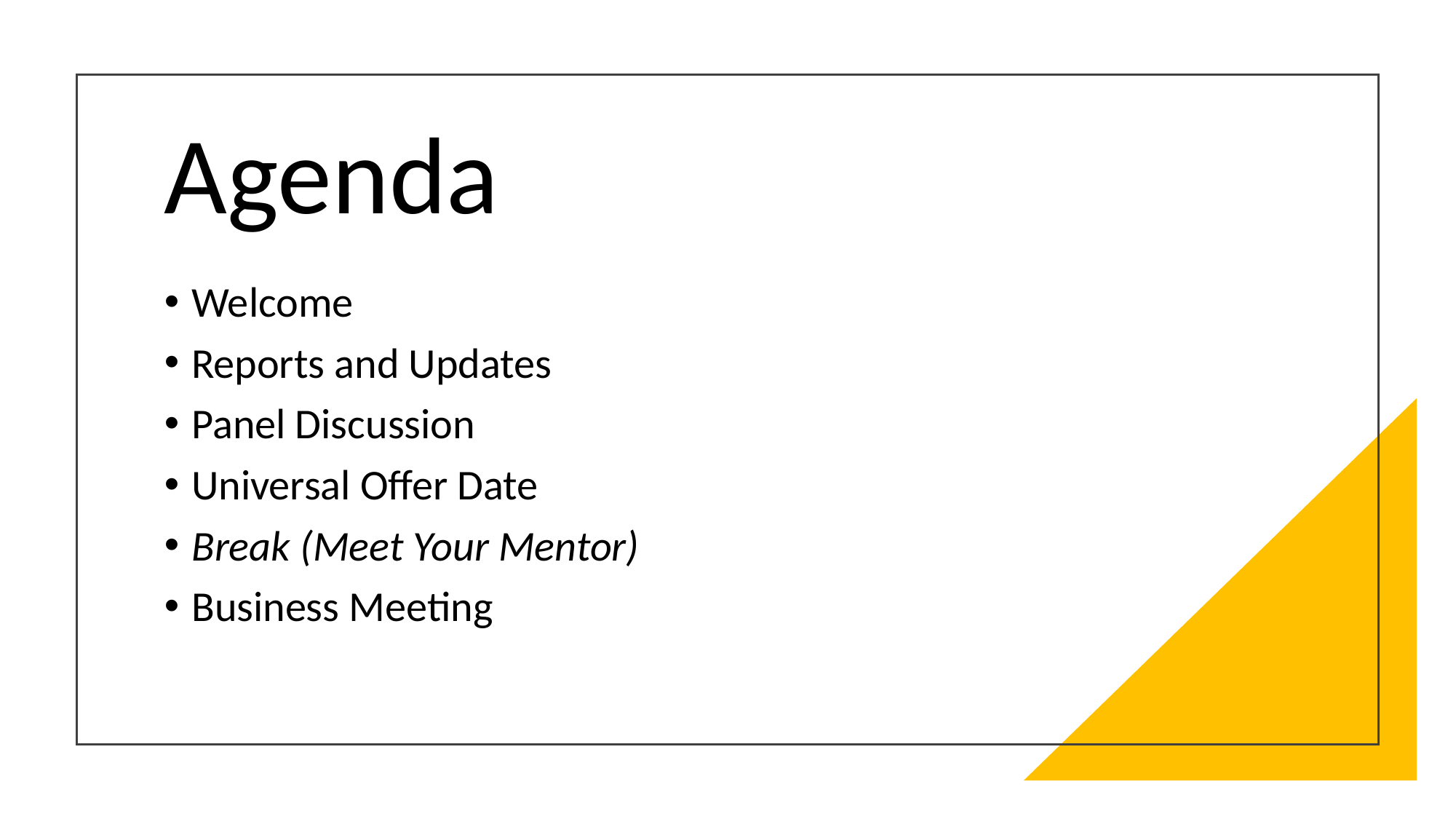

# Agenda
Welcome
Reports and Updates
Panel Discussion
Universal Offer Date
Break (Meet Your Mentor)
Business Meeting